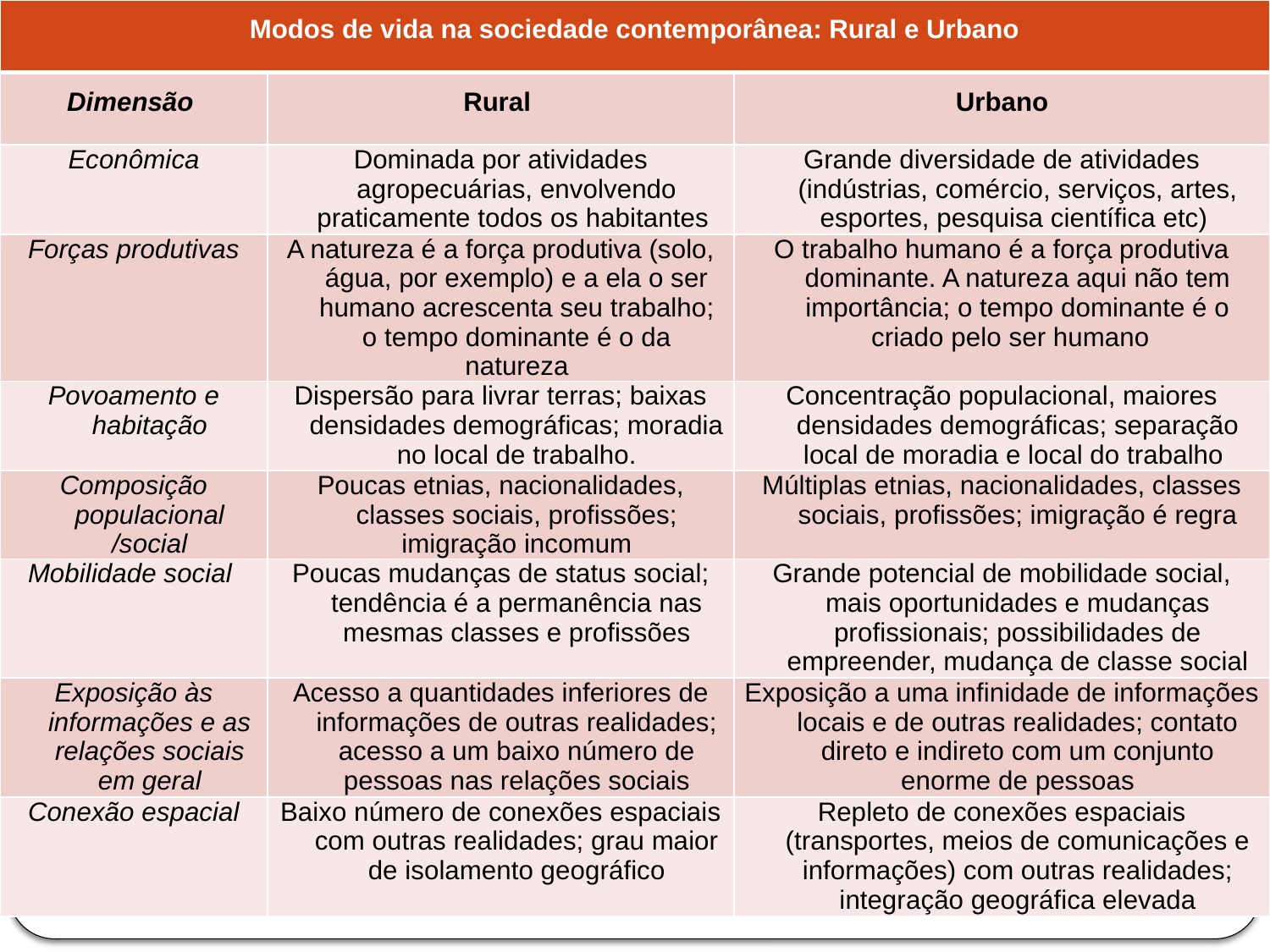

| Modos de vida na sociedade contemporânea: Rural e Urbano |  |  |
| --- | --- | --- |
| Dimensão | Rural | Urbano |
| Econômica | Dominada por atividades agropecuárias, envolvendo praticamente todos os habitantes | Grande diversidade de atividades (indústrias, comércio, serviços, artes, esportes, pesquisa científica etc) |
| Forças produtivas | A natureza é a força produtiva (solo, água, por exemplo) e a ela o ser humano acrescenta seu trabalho; o tempo dominante é o da natureza | O trabalho humano é a força produtiva dominante. A natureza aqui não tem importância; o tempo dominante é o criado pelo ser humano |
| Povoamento e habitação | Dispersão para livrar terras; baixas densidades demográficas; moradia no local de trabalho. | Concentração populacional, maiores densidades demográficas; separação local de moradia e local do trabalho |
| Composição populacional /social | Poucas etnias, nacionalidades, classes sociais, profissões; imigração incomum | Múltiplas etnias, nacionalidades, classes sociais, profissões; imigração é regra |
| Mobilidade social | Poucas mudanças de status social; tendência é a permanência nas mesmas classes e profissões | Grande potencial de mobilidade social, mais oportunidades e mudanças profissionais; possibilidades de empreender, mudança de classe social |
| Exposição às informações e as relações sociais em geral | Acesso a quantidades inferiores de informações de outras realidades; acesso a um baixo número de pessoas nas relações sociais | Exposição a uma infinidade de informações locais e de outras realidades; contato direto e indireto com um conjunto enorme de pessoas |
| Conexão espacial | Baixo número de conexões espaciais com outras realidades; grau maior de isolamento geográfico | Repleto de conexões espaciais (transportes, meios de comunicações e informações) com outras realidades; integração geográfica elevada |